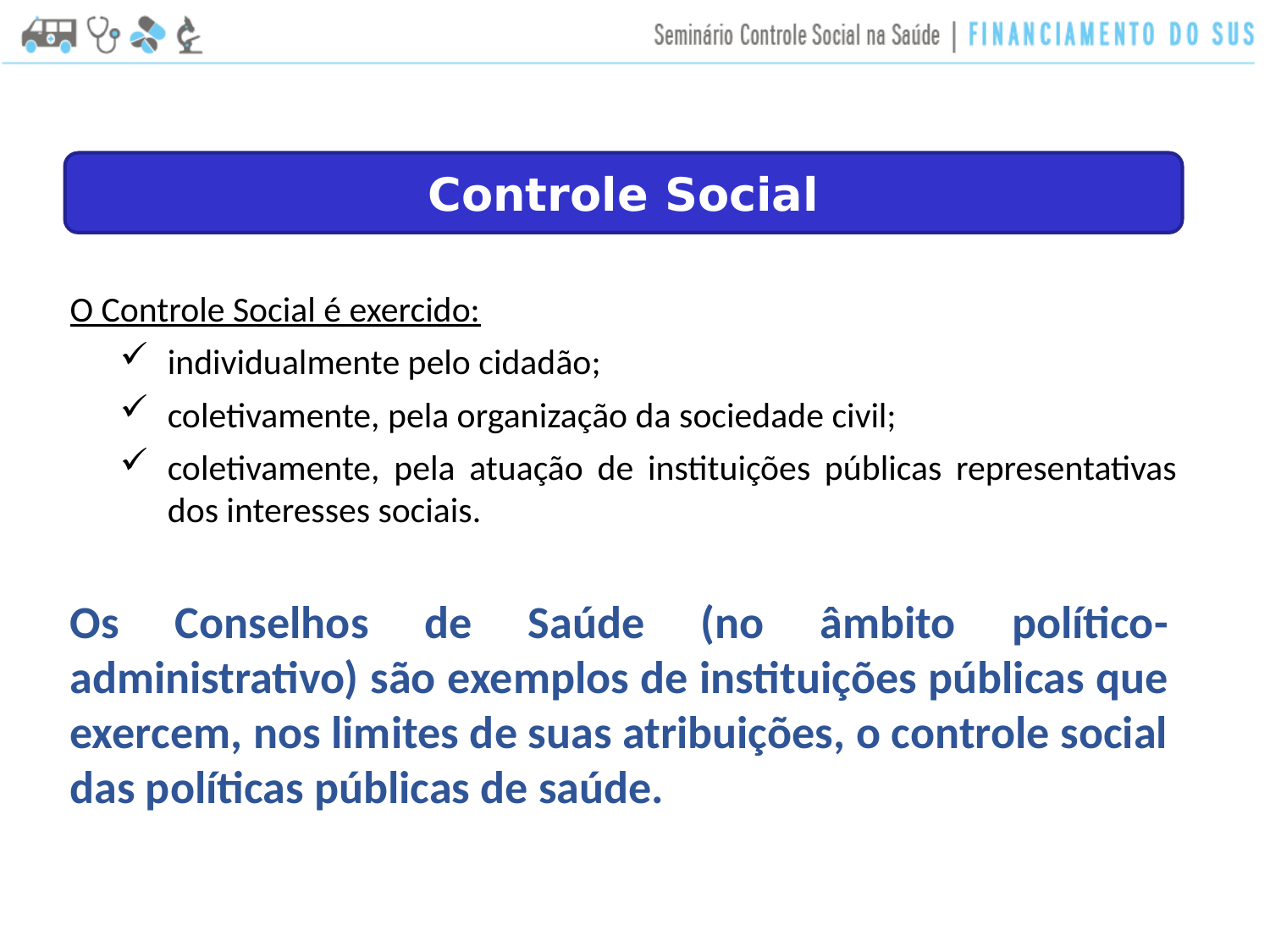

Controle Social
O Controle Social é exercido:
individualmente pelo cidadão;
coletivamente, pela organização da sociedade civil;
coletivamente, pela atuação de instituições públicas representativas dos interesses sociais.
Os Conselhos de Saúde (no âmbito político-administrativo) são exemplos de instituições públicas que exercem, nos limites de suas atribuições, o controle social das políticas públicas de saúde.